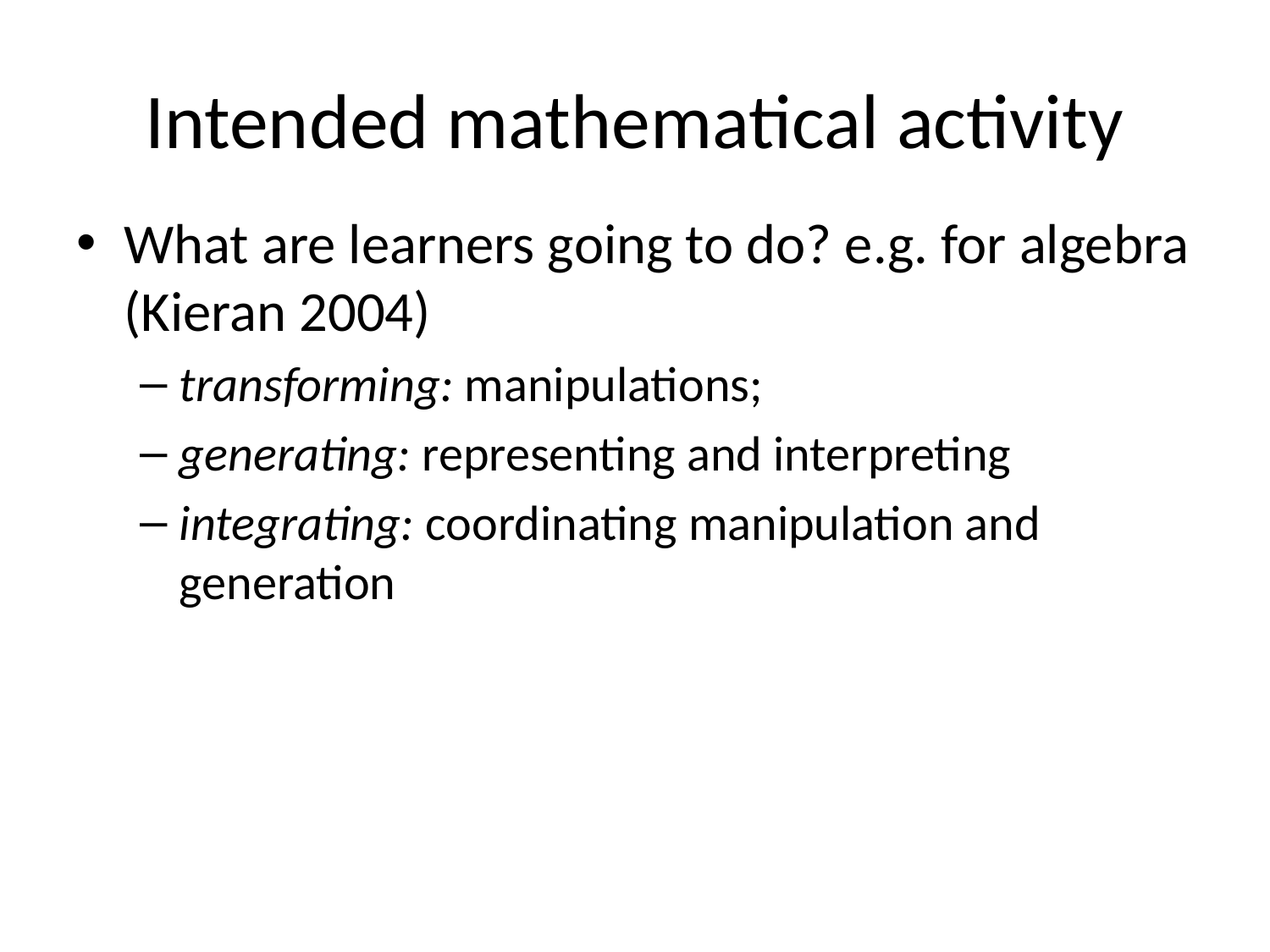

# Intended mathematical activity
What are learners going to do? e.g. for algebra (Kieran 2004)
transforming: manipulations;
generating: representing and interpreting
integrating: coordinating manipulation and generation